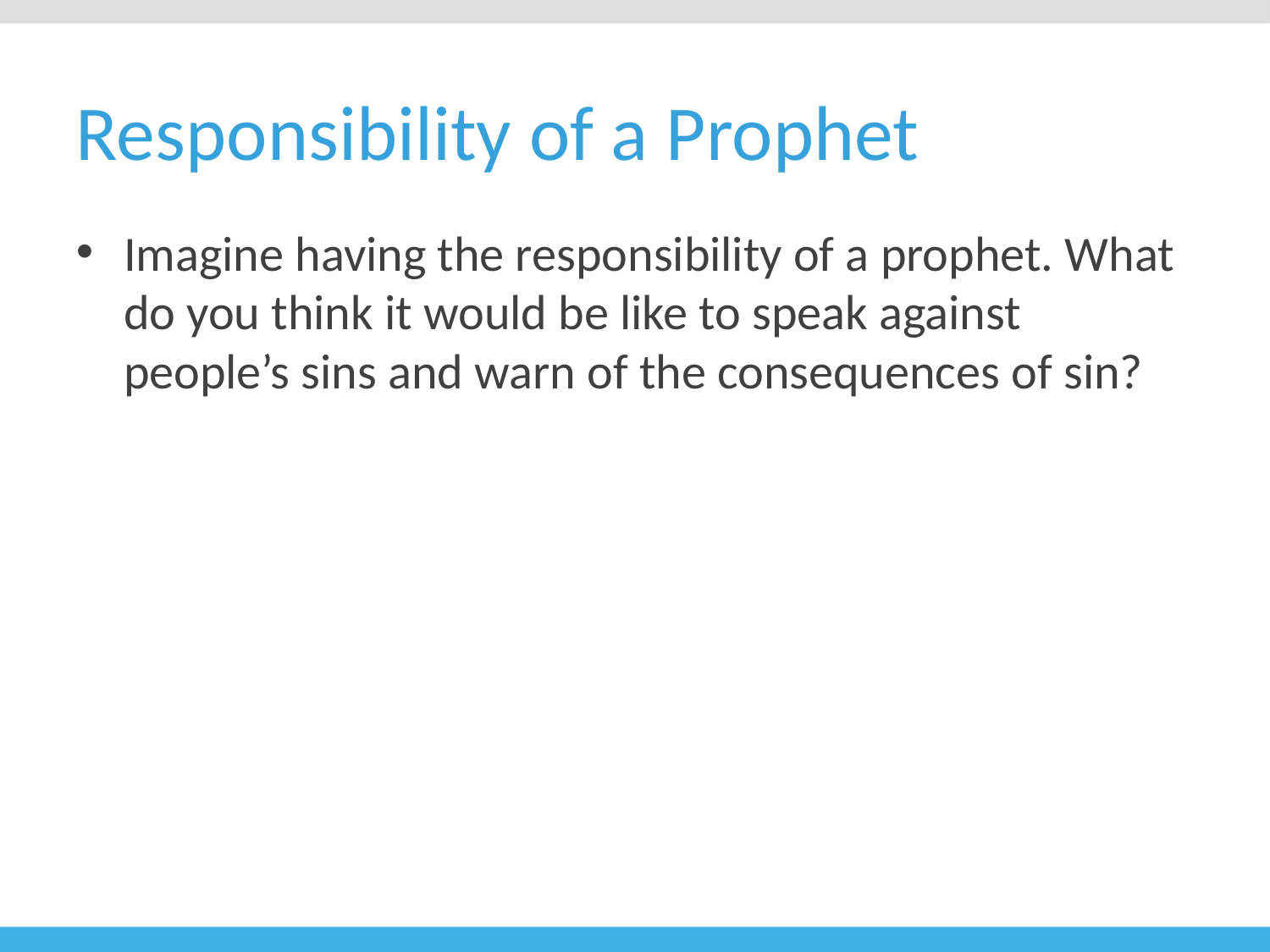

# Responsibility of a Prophet
Imagine having the responsibility of a prophet. What do you think it would be like to speak against people’s sins and warn of the consequences of sin?